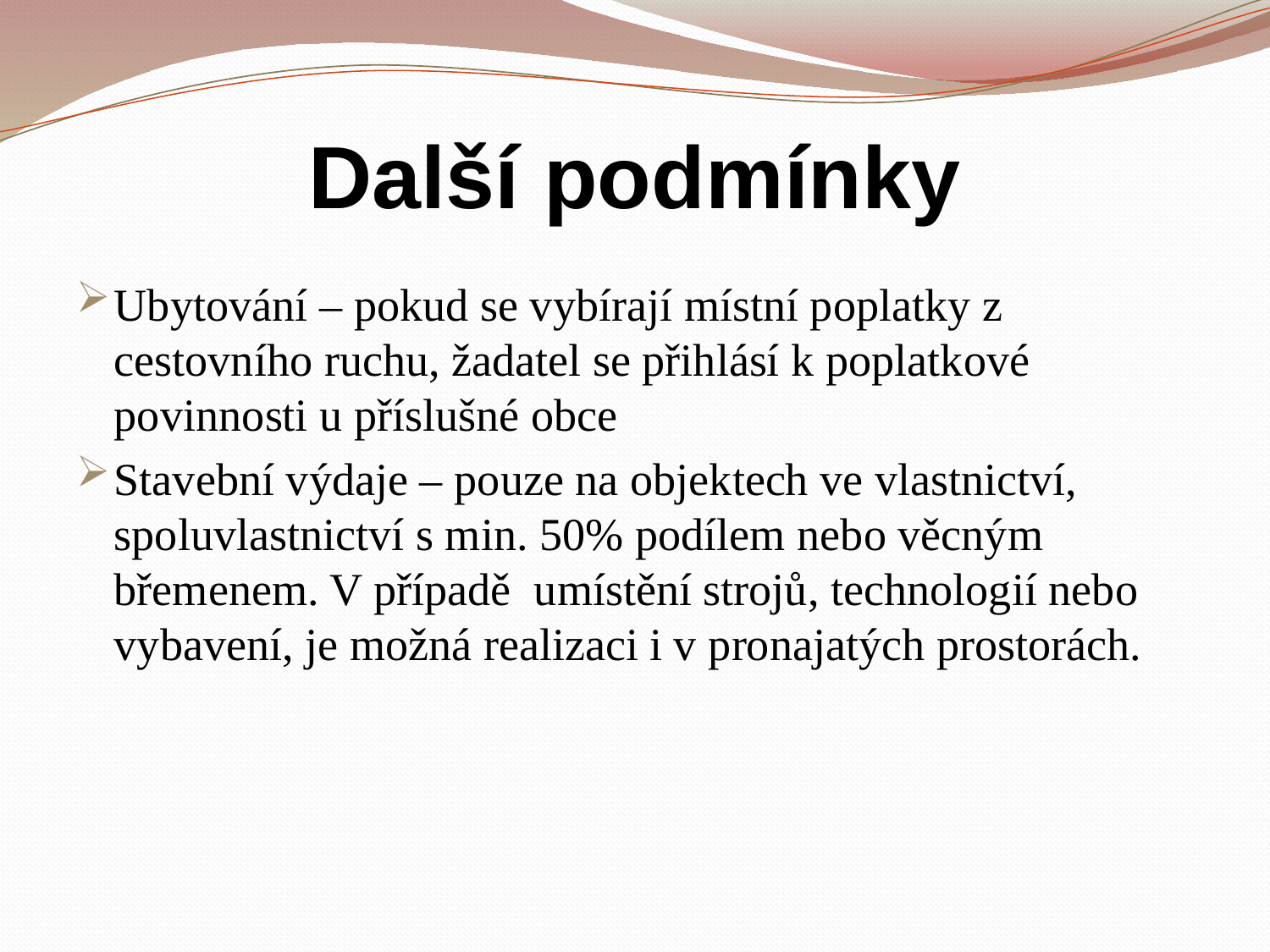

# Další podmínky
Ubytování – pokud se vybírají místní poplatky z cestovního ruchu, žadatel se přihlásí k poplatkové povinnosti u příslušné obce
Stavební výdaje – pouze na objektech ve vlastnictví, spoluvlastnictví s min. 50% podílem nebo věcným břemenem. V případě  umístění strojů, technologií nebo vybavení, je možná realizaci i v pronajatých prostorách.